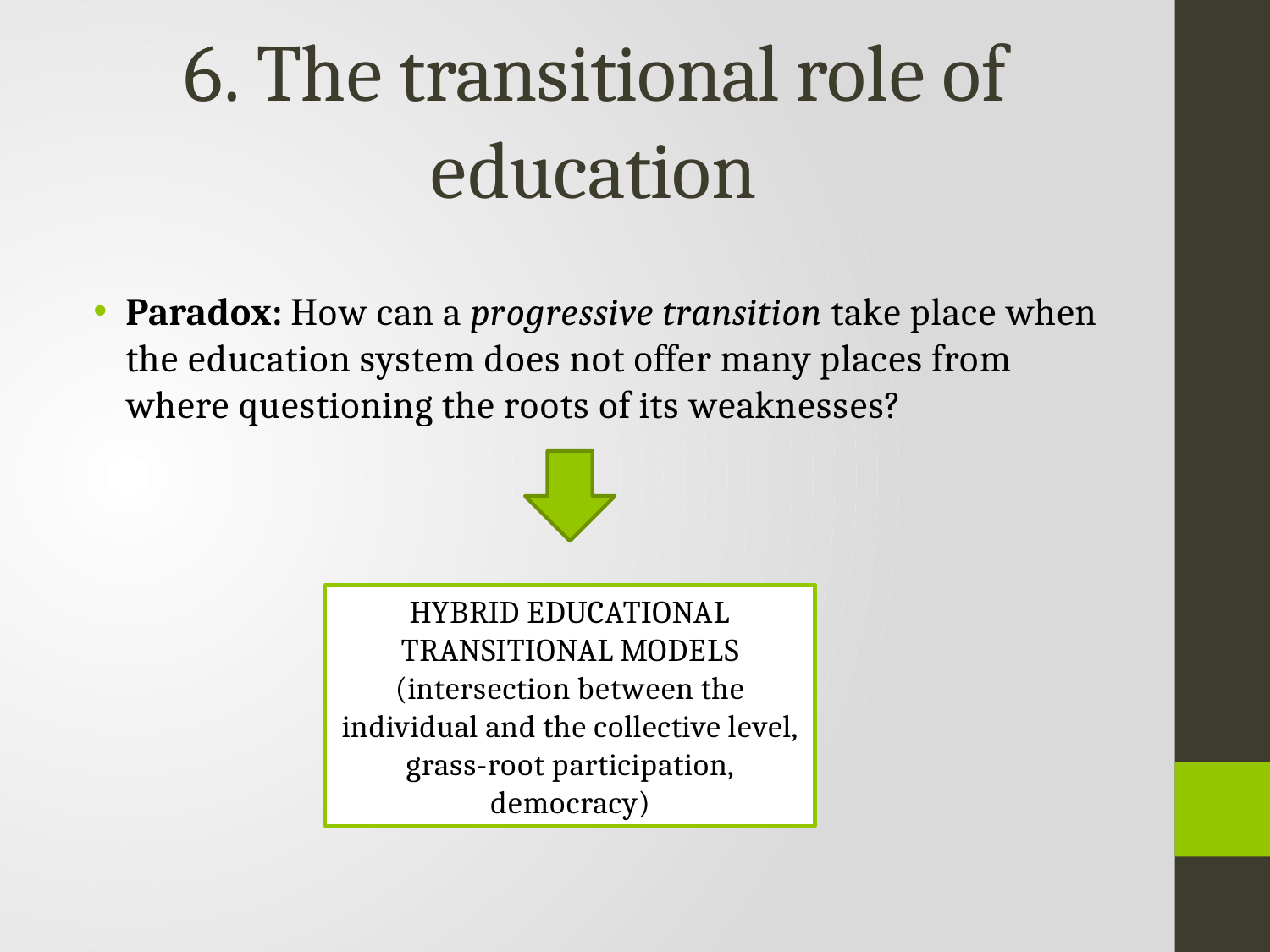

# 6. The transitional role of education

Paradox: How can a progressive transition take place when the education system does not offer many places from where questioning the roots of its weaknesses?

HYBRID EDUCATIONAL TRANSITIONAL MODELS (intersection between the individual and the collective level, grass-root participation, democracy)